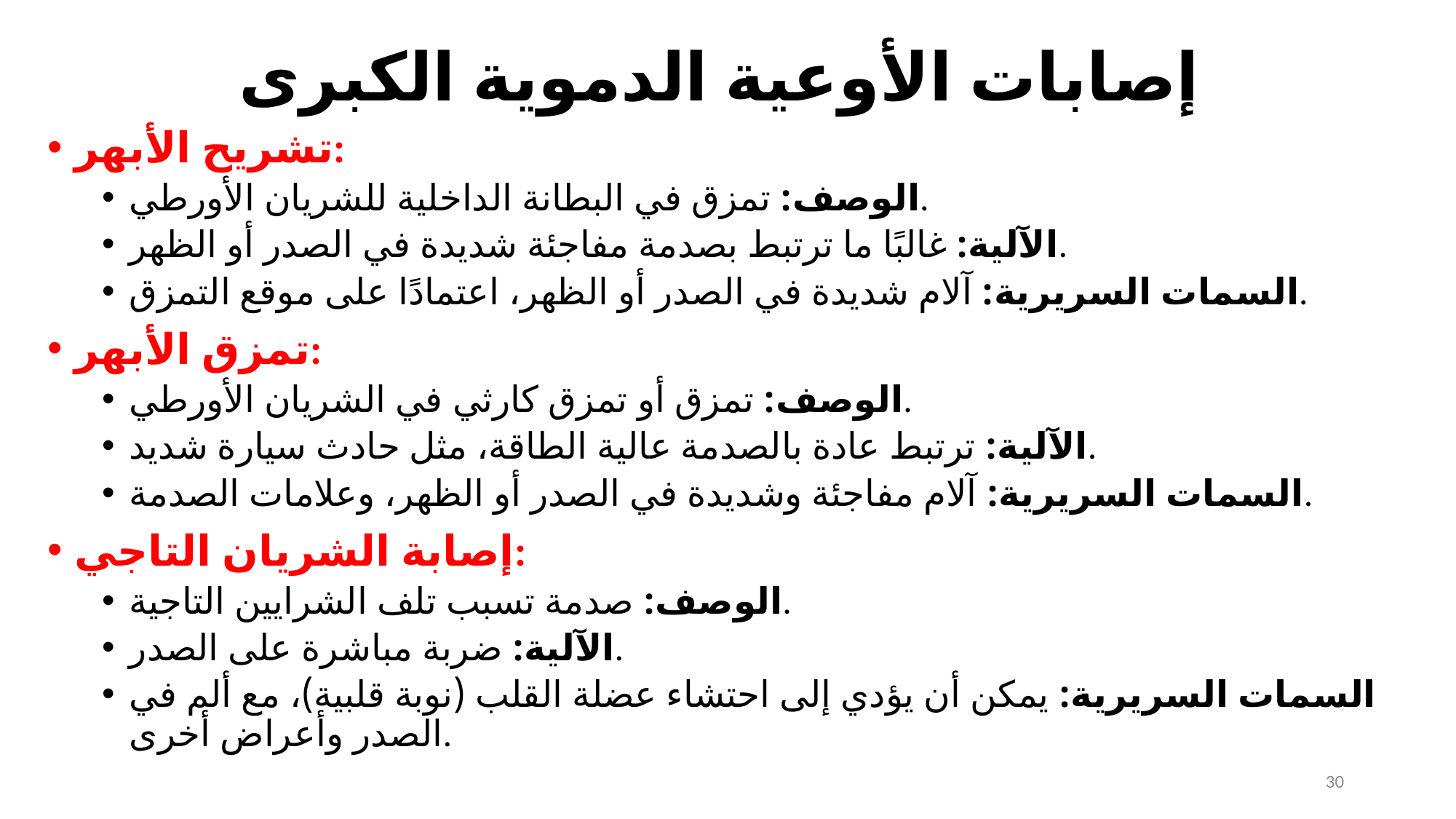

# إصابات الأوعية الدموية الكبرى
تشريح الأبهر:
الوصف: تمزق في البطانة الداخلية للشريان الأورطي.
الآلية: غالبًا ما ترتبط بصدمة مفاجئة شديدة في الصدر أو الظهر.
السمات السريرية: آلام شديدة في الصدر أو الظهر، اعتمادًا على موقع التمزق.
تمزق الأبهر:
الوصف: تمزق أو تمزق كارثي في الشريان الأورطي.
الآلية: ترتبط عادة بالصدمة عالية الطاقة، مثل حادث سيارة شديد.
السمات السريرية: آلام مفاجئة وشديدة في الصدر أو الظهر، وعلامات الصدمة.
إصابة الشريان التاجي:
الوصف: صدمة تسبب تلف الشرايين التاجية.
الآلية: ضربة مباشرة على الصدر.
السمات السريرية: يمكن أن يؤدي إلى احتشاء عضلة القلب (نوبة قلبية)، مع ألم في الصدر وأعراض أخرى.

30